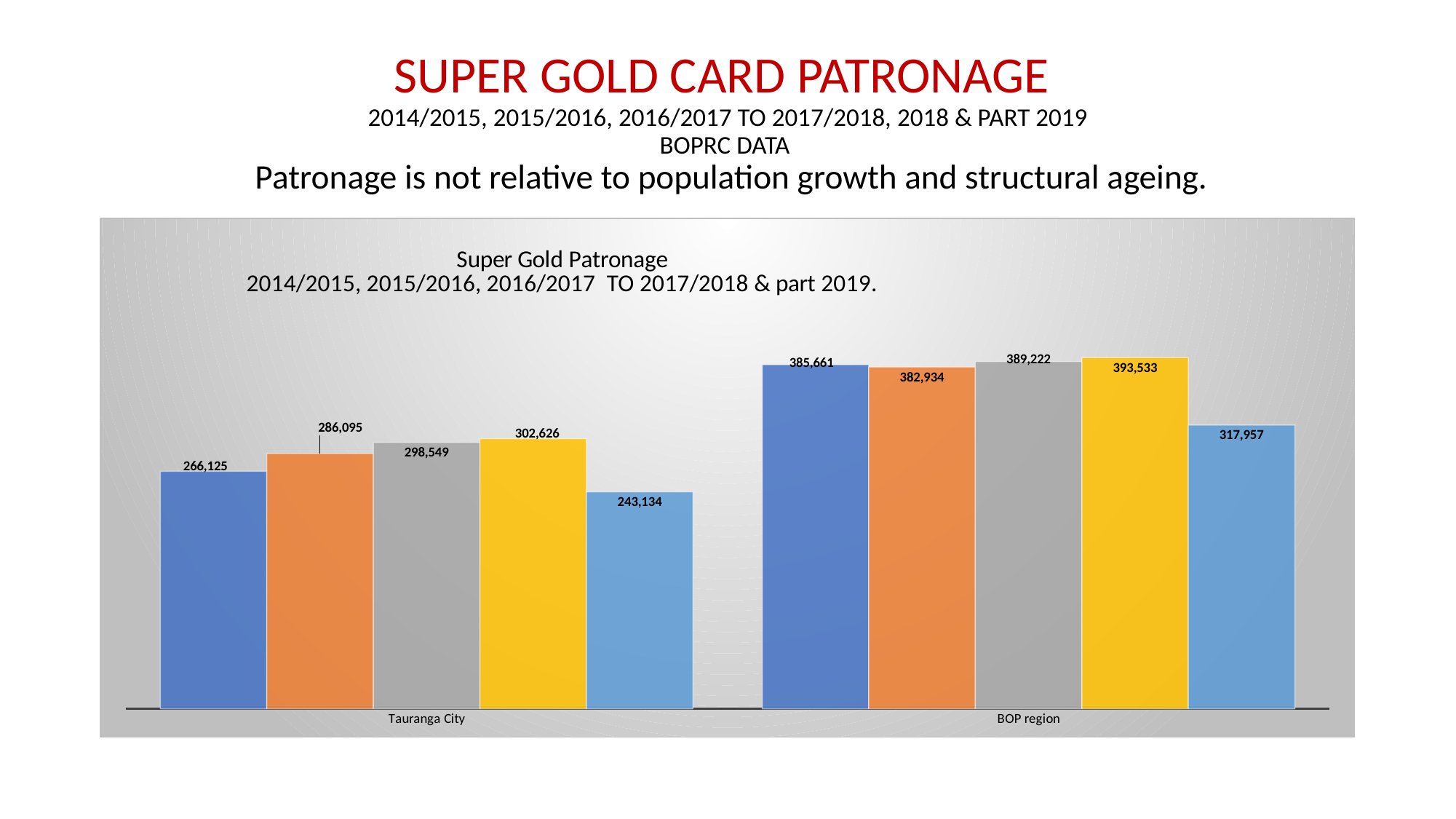

# SUPER GOLD CARD PATRONAGE 2014/2015, 2015/2016, 2016/2017 TO 2017/2018, 2018 & PART 2019 BOPRC DATA Patronage is not relative to population growth and structural ageing.

### Chart:  Super Gold Patronage
2014/2015, 2015/2016, 2016/2017  TO 2017/2018 & part 2019.

| Category | 2014/15 | 2015/16 | 2016/17 | 2017/18 | 2018/19 Year to date (9 months) |
|---|---|---|---|---|---|
| Tauranga City | 266125.0 | 286095.0 | 298549.0 | 302626.0 | 243134.0 |
| BOP region | 385661.0 | 382934.0 | 389222.0 | 393533.0 | 317957.0 |